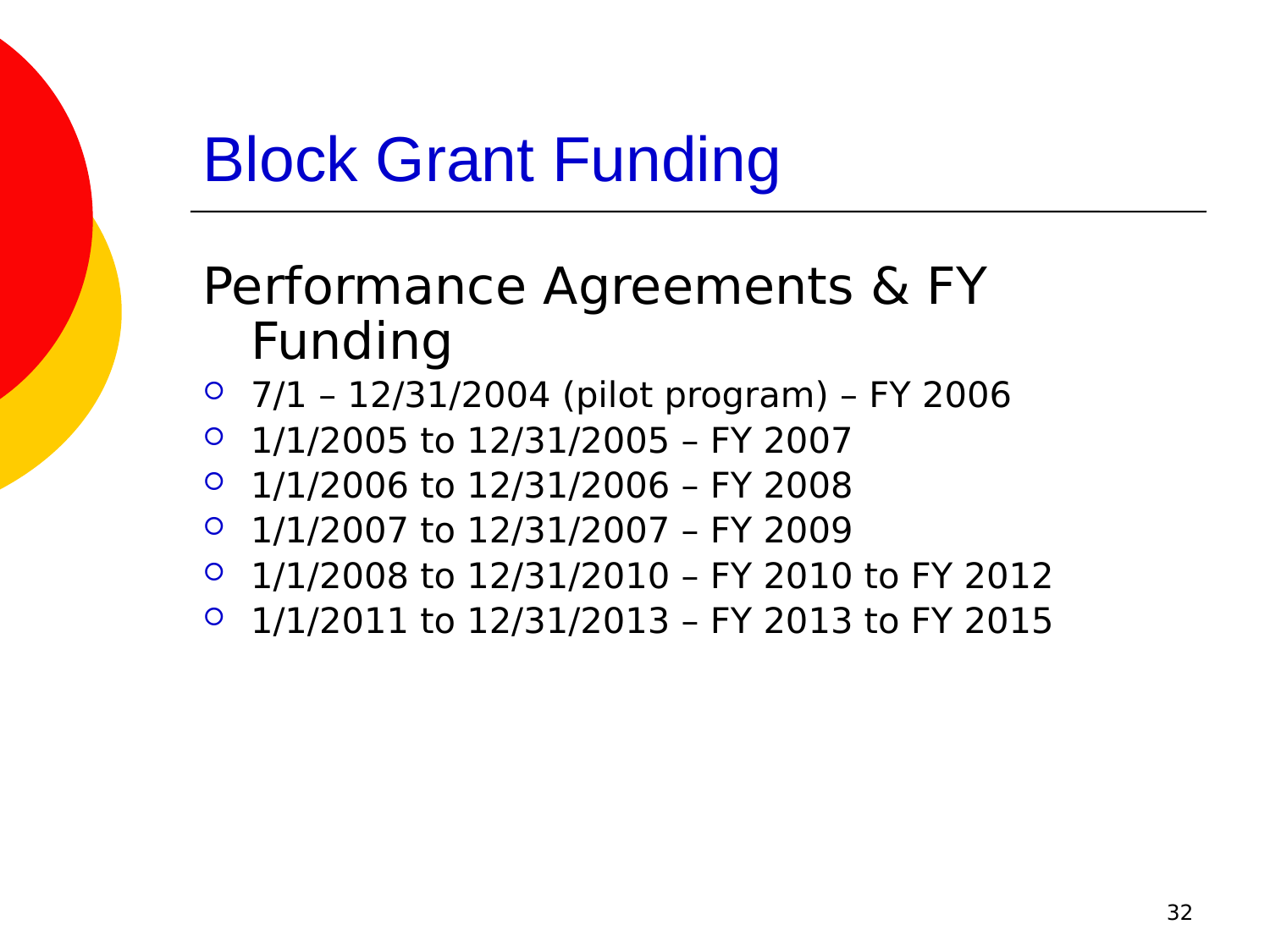

# Block Grant Funding
Performance Agreements & FY Funding
7/1 – 12/31/2004 (pilot program) – FY 2006
1/1/2005 to 12/31/2005 – FY 2007
1/1/2006 to 12/31/2006 – FY 2008
1/1/2007 to 12/31/2007 – FY 2009
1/1/2008 to 12/31/2010 – FY 2010 to FY 2012
1/1/2011 to 12/31/2013 – FY 2013 to FY 2015
32